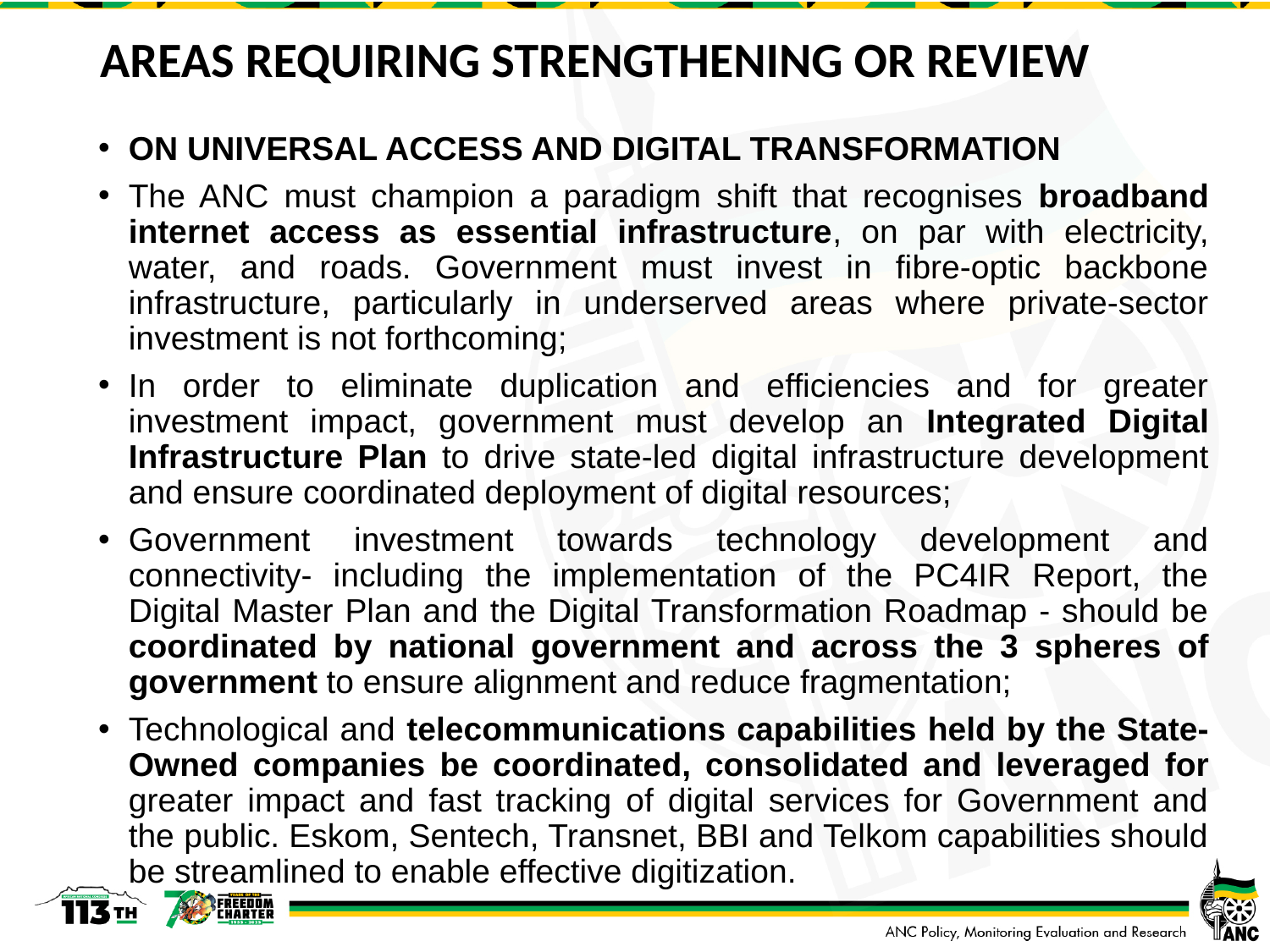

# AREAS REQUIRING STRENGTHENING OR REVIEW
ON UNIVERSAL ACCESS AND DIGITAL TRANSFORMATION
The ANC must champion a paradigm shift that recognises broadband internet access as essential infrastructure, on par with electricity, water, and roads. Government must invest in fibre-optic backbone infrastructure, particularly in underserved areas where private-sector investment is not forthcoming;
In order to eliminate duplication and efficiencies and for greater investment impact, government must develop an Integrated Digital Infrastructure Plan to drive state-led digital infrastructure development and ensure coordinated deployment of digital resources;
Government investment towards technology development and connectivity- including the implementation of the PC4IR Report, the Digital Master Plan and the Digital Transformation Roadmap - should be coordinated by national government and across the 3 spheres of government to ensure alignment and reduce fragmentation;
Technological and telecommunications capabilities held by the State-Owned companies be coordinated, consolidated and leveraged for greater impact and fast tracking of digital services for Government and the public. Eskom, Sentech, Transnet, BBI and Telkom capabilities should be streamlined to enable effective digitization.